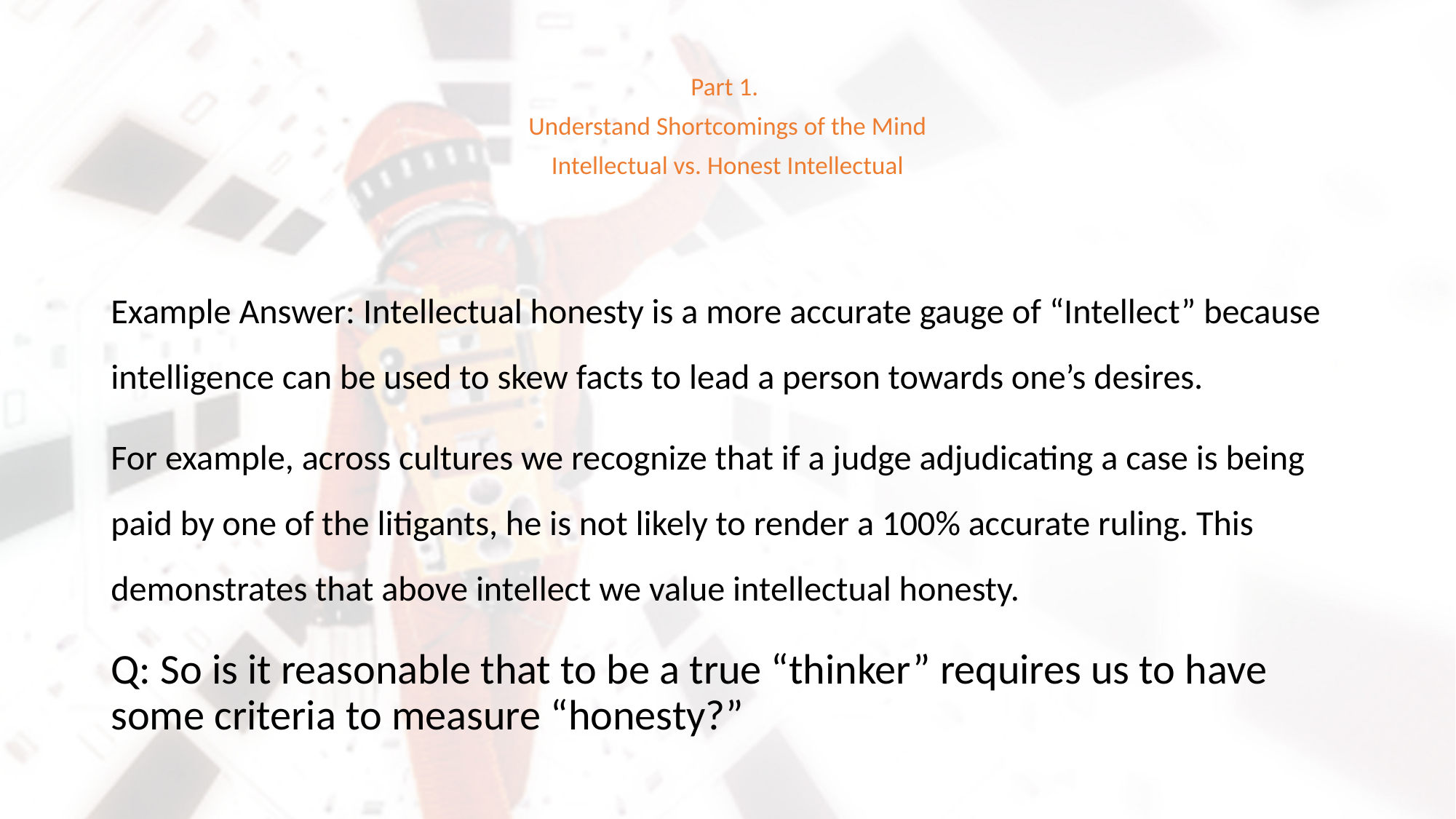

# Part 1. Understand Shortcomings of the Mind Intellectual vs. Honest Intellectual

Example Answer: Intellectual honesty is a more accurate gauge of “Intellect” because intelligence can be used to skew facts to lead a person towards one’s desires.
For example, across cultures we recognize that if a judge adjudicating a case is being paid by one of the litigants, he is not likely to render a 100% accurate ruling. This demonstrates that above intellect we value intellectual honesty.
Q: So is it reasonable that to be a true “thinker” requires us to have some criteria to measure “honesty?”